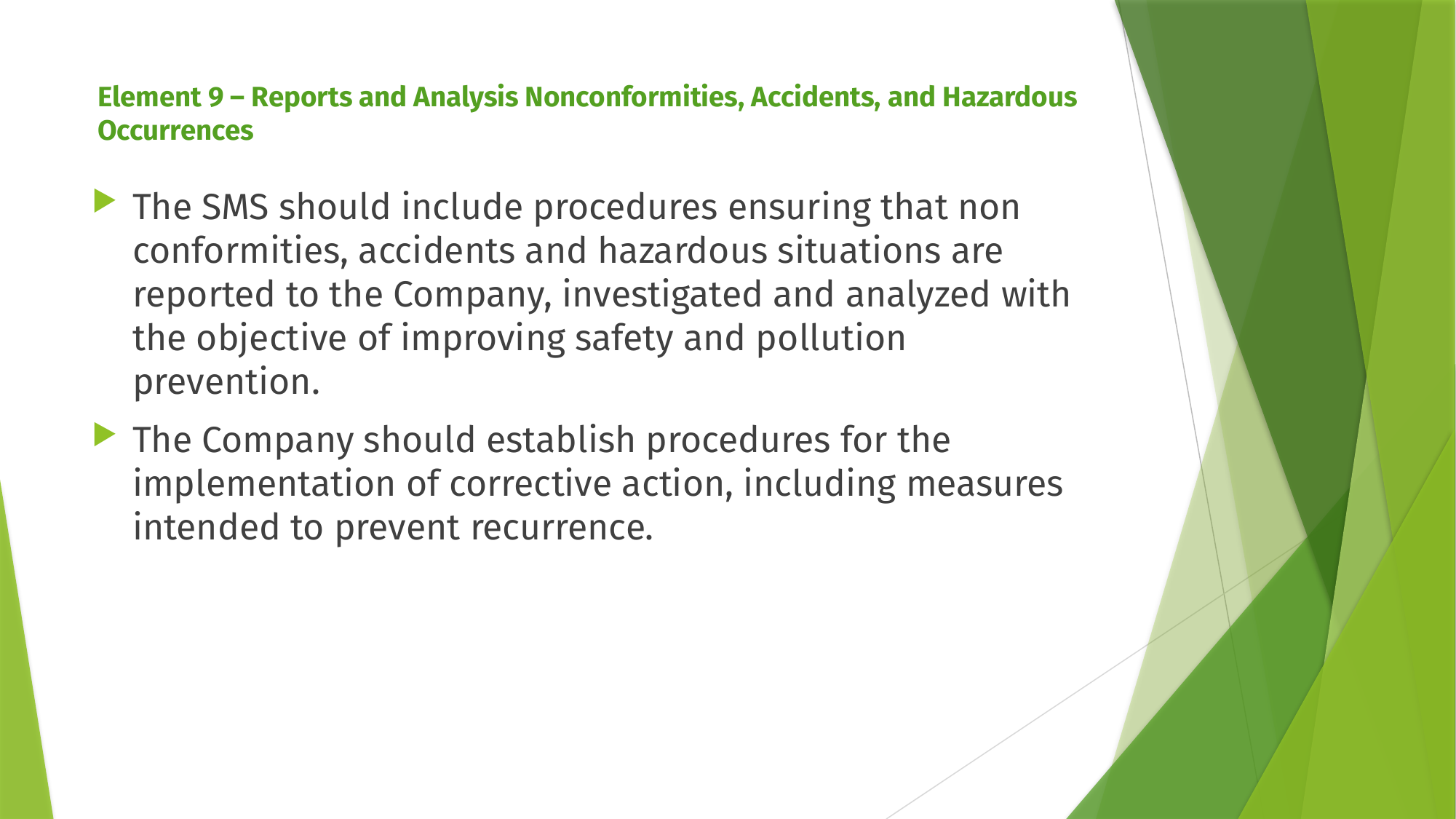

# Element 9 – Reports and Analysis Nonconformities, Accidents, and Hazardous Occurrences
The SMS should include procedures ensuring that non conformities, accidents and hazardous situations are reported to the Company, investigated and analyzed with the objective of improving safety and pollution prevention.
The Company should establish procedures for the implementation of corrective action, including measures intended to prevent recurrence.